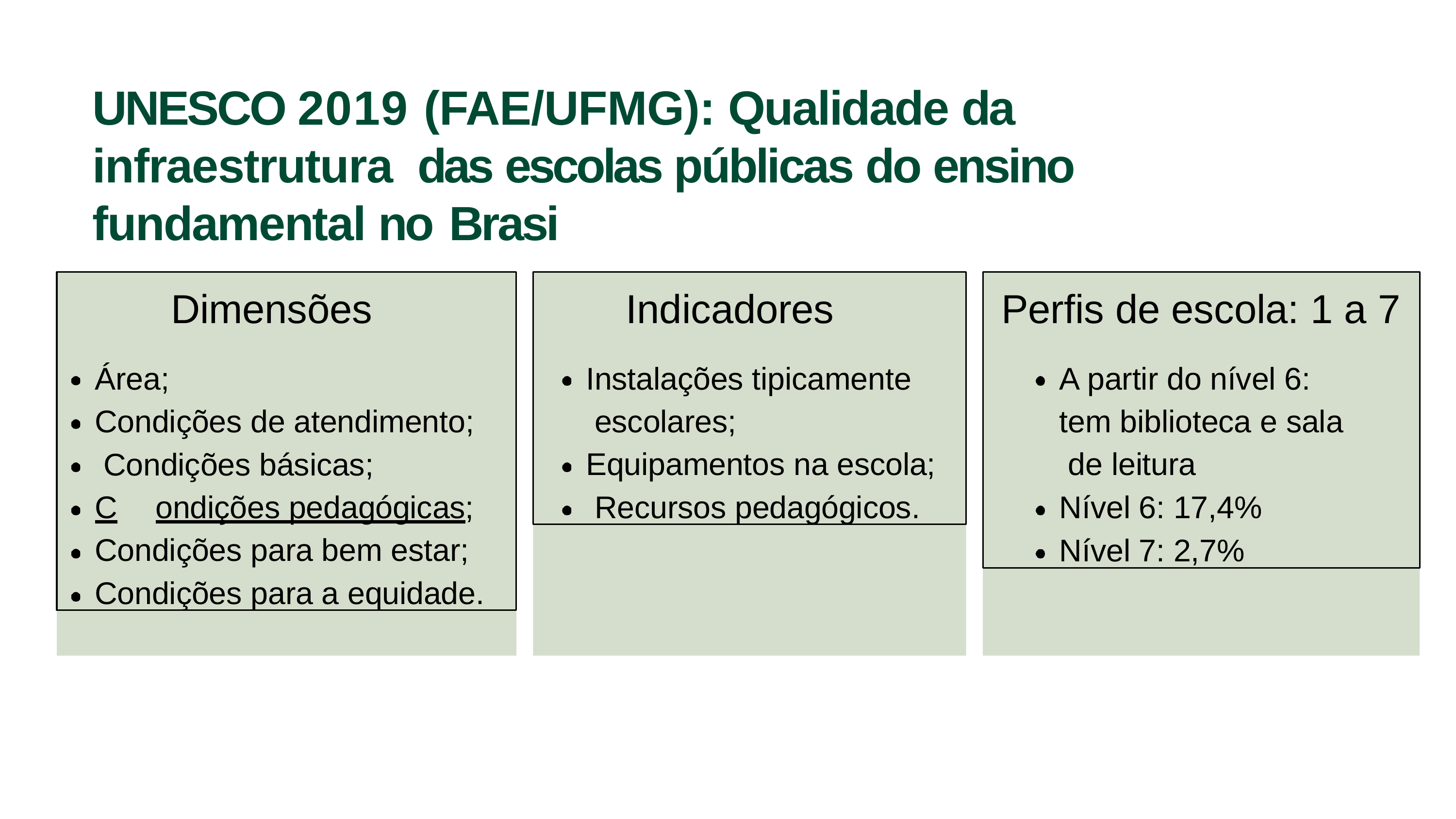

# UNESCO 2019 (FAE/UFMG): Qualidade da infraestrutura  das escolas públicas do ensino fundamental no Brasi

Perfis de escola: 1 a 7
A partir do nível 6:  tem biblioteca e sala  de leitura
Nível 6: 17,4%
Nível 7: 2,7%

Dimensões
Área;
Condições de atendimento;  Condições básicas;
C	ondições pedagógicas;  Condições para bem estar;  Condições para a equidade.

Indicadores
Instalações tipicamente  escolares;
Equipamentos na escola;  Recursos pedagógicos.